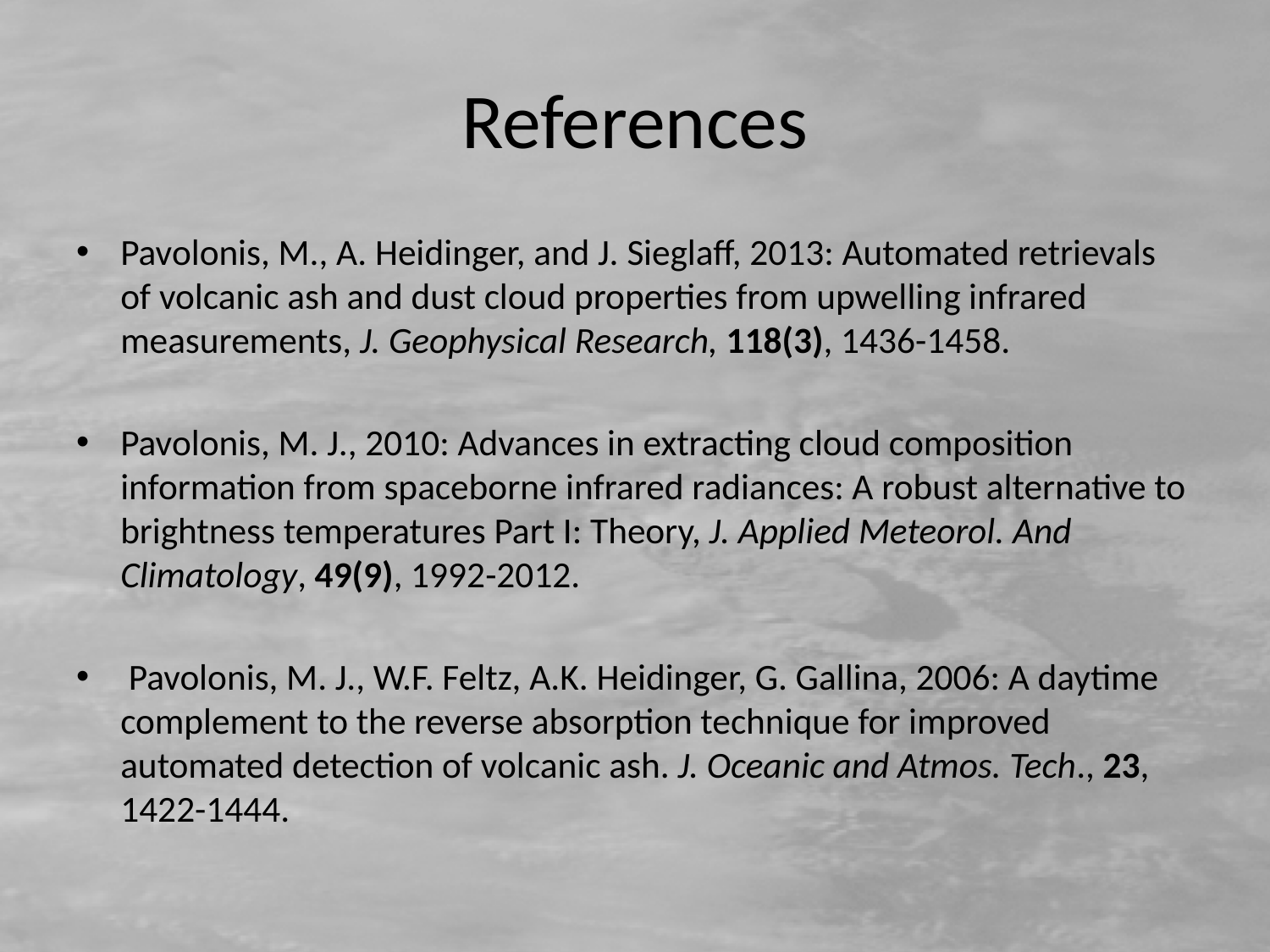

# References
Pavolonis, M., A. Heidinger, and J. Sieglaff, 2013: Automated retrievals of volcanic ash and dust cloud properties from upwelling infrared measurements, J. Geophysical Research, 118(3), 1436-1458.

Pavolonis, M. J., 2010: Advances in extracting cloud composition information from spaceborne infrared radiances: A robust alternative to brightness temperatures Part I: Theory, J. Applied Meteorol. And Climatology, 49(9), 1992-2012.

 Pavolonis, M. J., W.F. Feltz, A.K. Heidinger, G. Gallina, 2006: A daytime complement to the reverse absorption technique for improved automated detection of volcanic ash. J. Oceanic and Atmos. Tech., 23, 1422-1444.